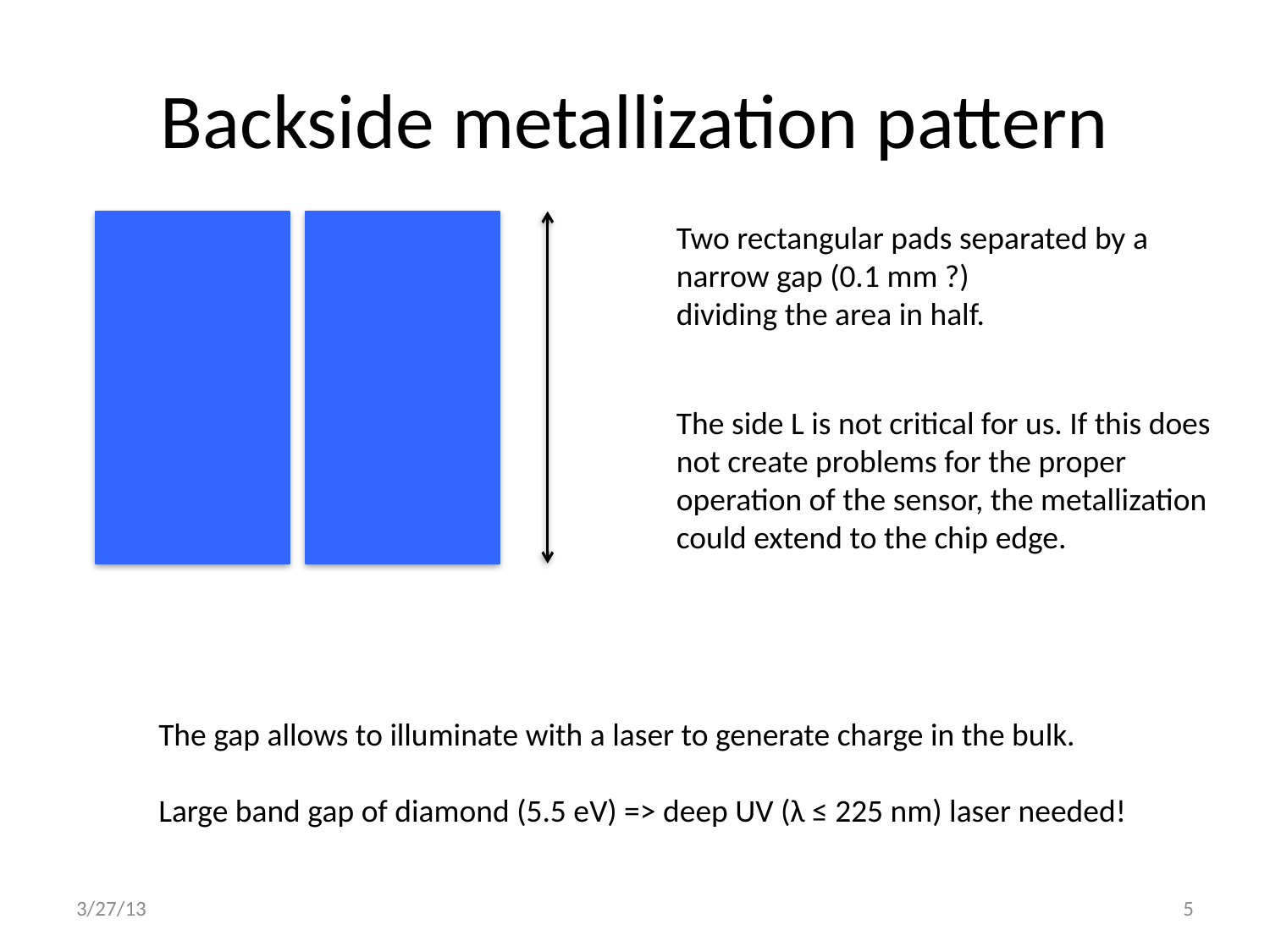

# Backside metallization pattern

Two rectangular pads separated by a narrow gap (0.1 mm ?)
dividing the area in half.

The side L is not critical for us. If this does not create problems for the proper operation of the sensor, the metallization could extend to the chip edge.
The gap allows to illuminate with a laser to generate charge in the bulk.

Large band gap of diamond (5.5 eV) => deep UV (λ ≤ 225 nm) laser needed!
3/27/13
5